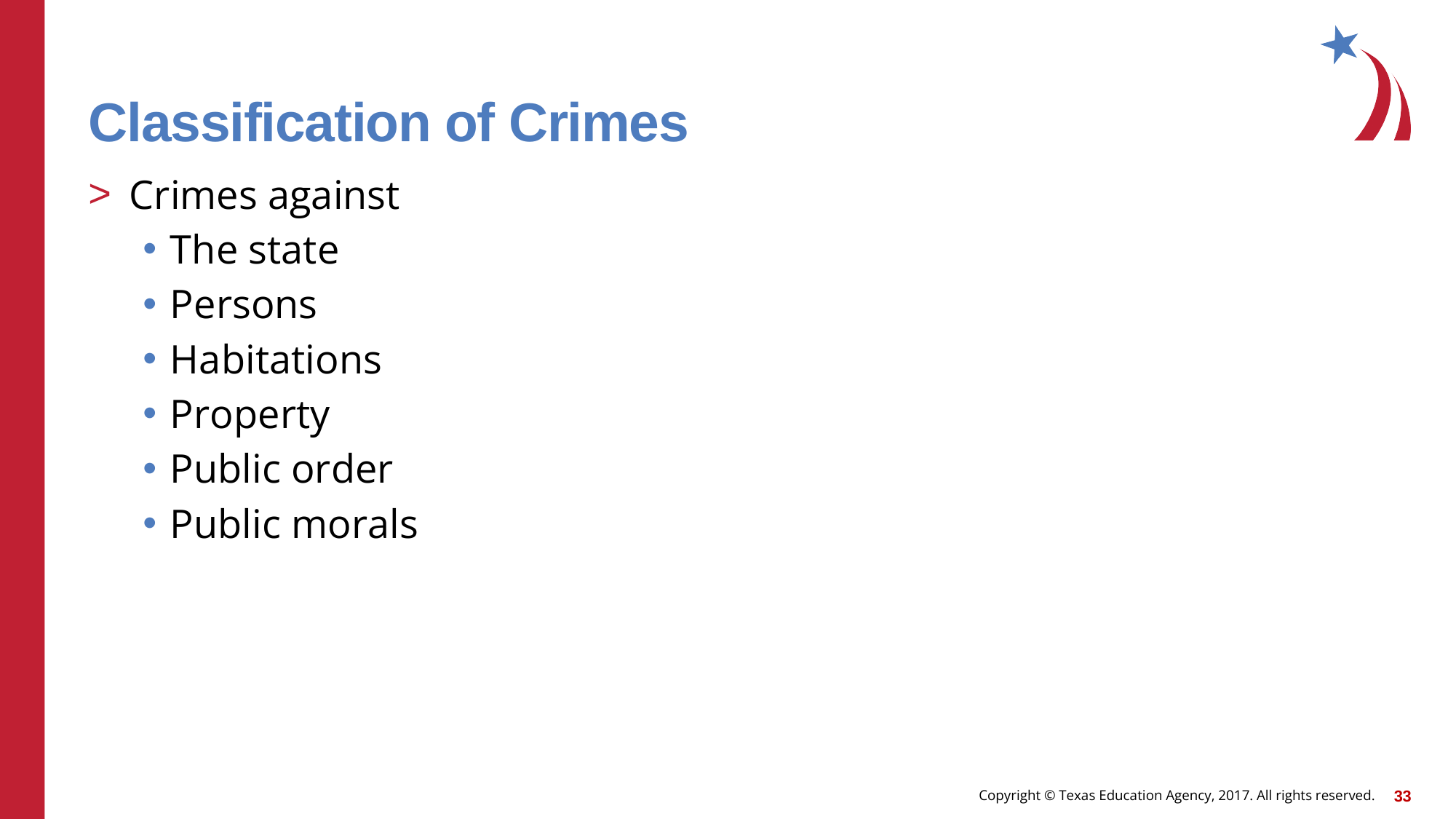

# Classification of Crimes
Crimes against
The state
Persons
Habitations
Property
Public order
Public morals